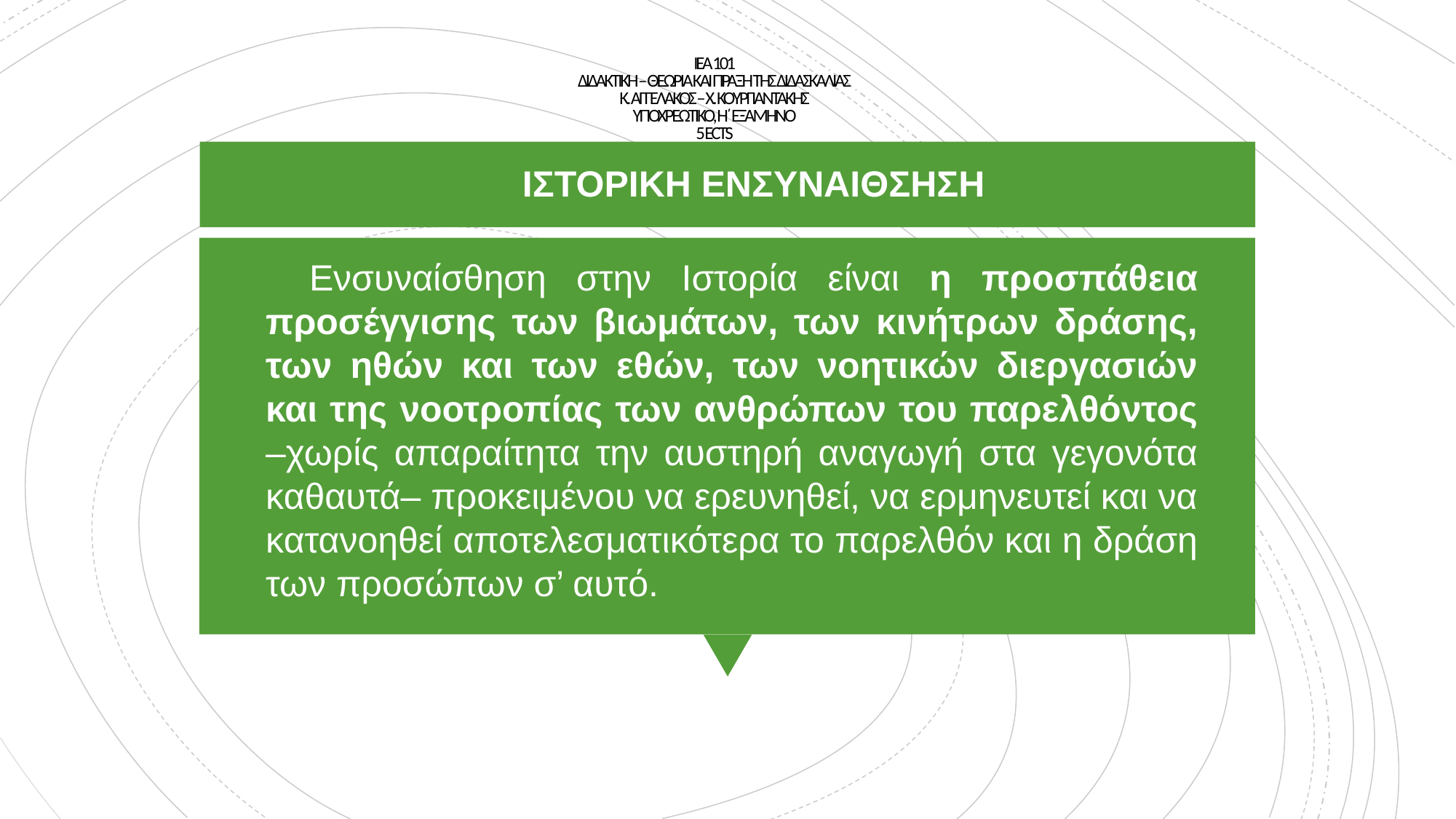

# ΙΕΑ 101 ΔΙΔΑΚΤΙΚΗ – ΘΕΩΡΙΑ ΚΑΙ ΠΡΑΞΗ ΤΗΣ ΔΙΔΑΣΚΑΛΙΑΣ Κ. ΑΓΓΕΛΑΚΟΣ – Χ. ΚΟΥΡΓΙΑΝΤΑΚΗΣ ΥΠΟΧΡΕΩΤΙΚΟ, Η΄ ΕΞΑΜΗΝΟ 5 ECTS
Ιςτορικη ενςυναιθςηςη

Ενσυναίσθηση στην Ιστορία είναι η προσπάθεια προσέγγισης των βιωμάτων, των κινήτρων δράσης, των ηθών και των εθών, των νοητικών διεργασιών και της νοοτροπίας των ανθρώπων του παρελθόντος –χωρίς απαραίτητα την αυστηρή αναγωγή στα γεγονότα καθαυτά– προκειμένου να ερευνηθεί, να ερμηνευτεί και να κατανοηθεί αποτελεσματικότερα το παρελθόν και η δράση των προσώπων σ’ αυτό.